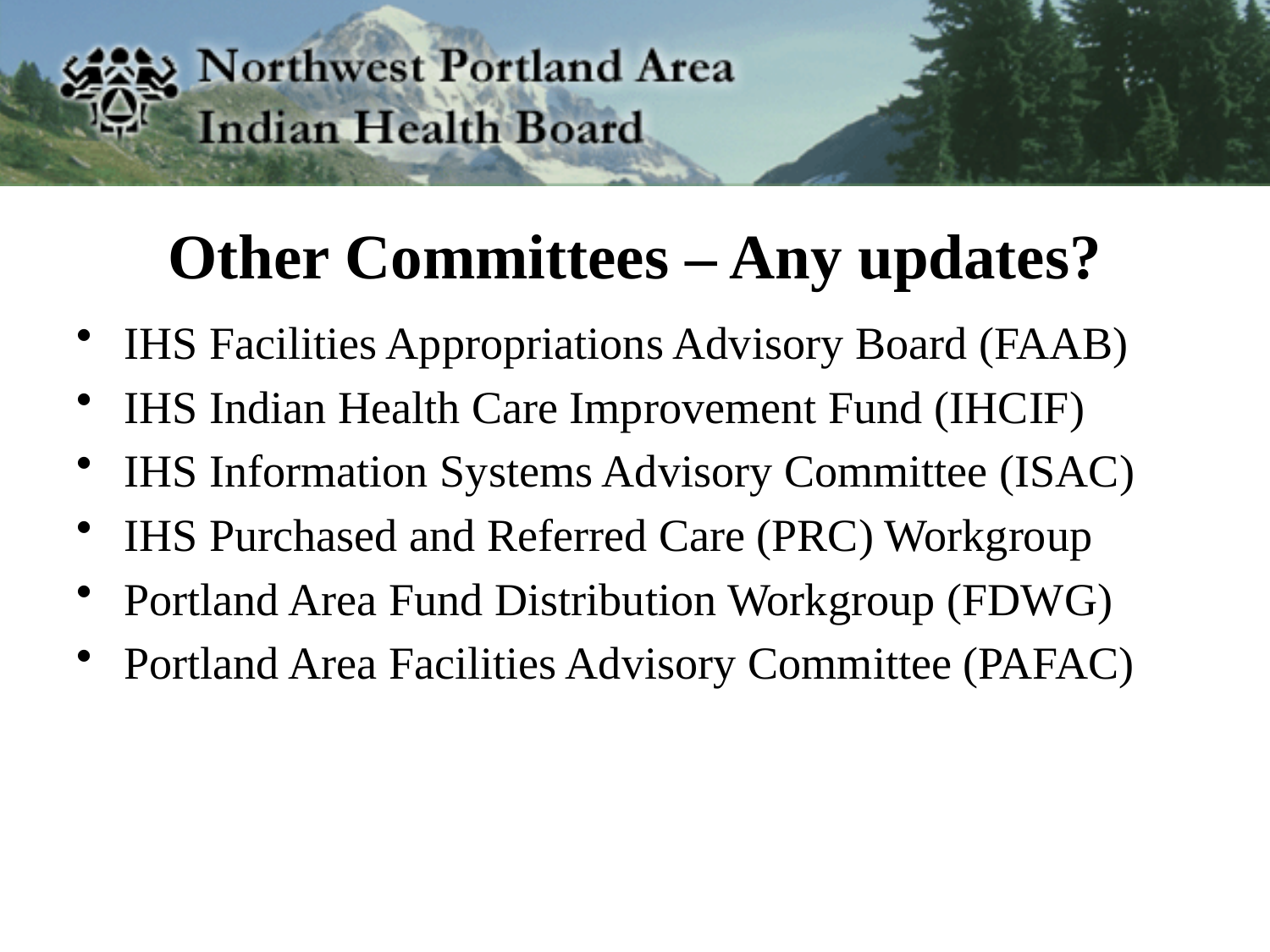

# Other Committees – Any updates?
IHS Facilities Appropriations Advisory Board (FAAB)
IHS Indian Health Care Improvement Fund (IHCIF)
IHS Information Systems Advisory Committee (ISAC)
IHS Purchased and Referred Care (PRC) Workgroup
Portland Area Fund Distribution Workgroup (FDWG)
Portland Area Facilities Advisory Committee (PAFAC)